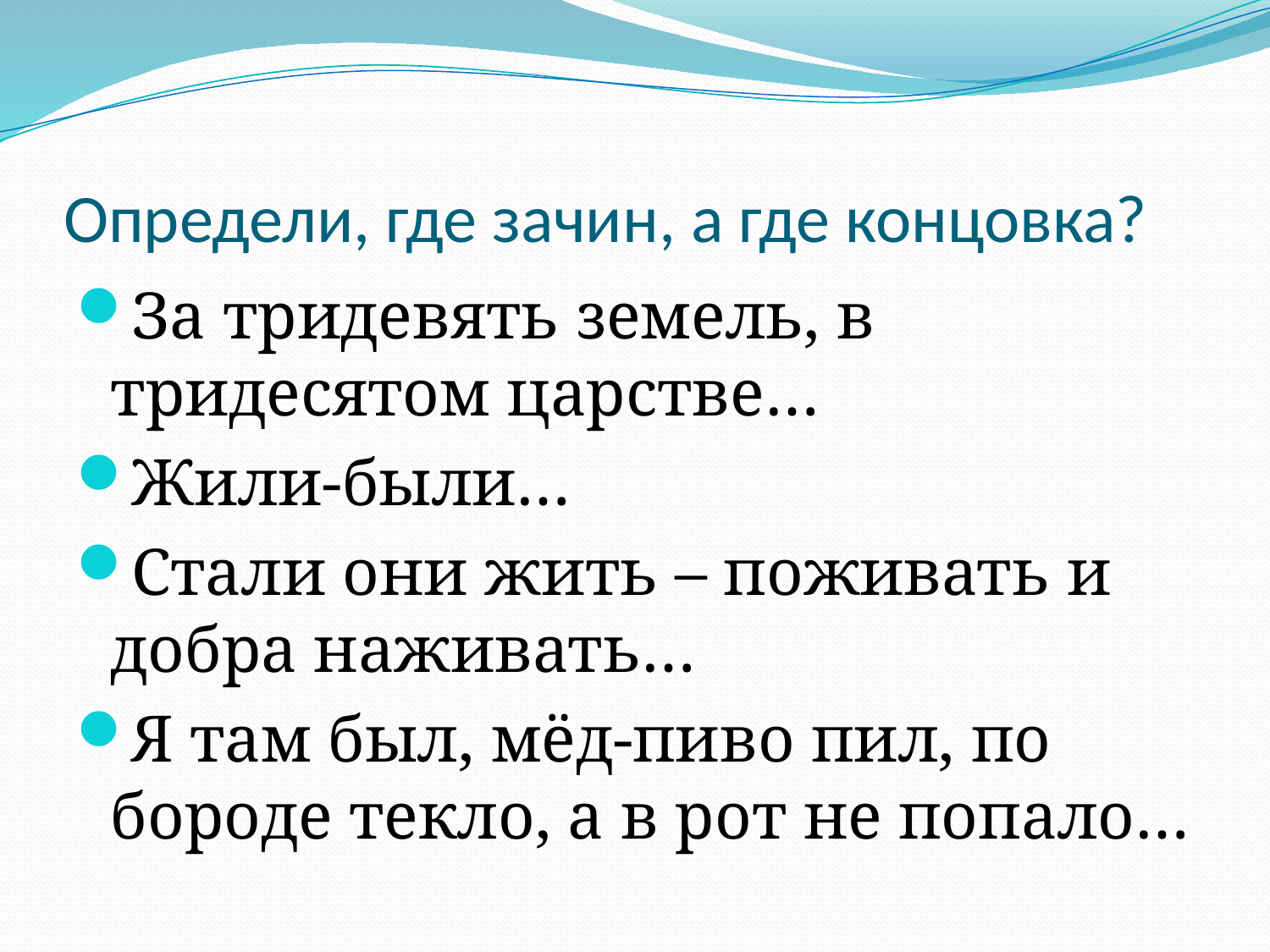

# Определи, где зачин, а где концовка?
За тридевять земель, в тридесятом царстве…
Жили-были…
Стали они жить – поживать и добра наживать…
Я там был, мёд-пиво пил, по бороде текло, а в рот не попало…